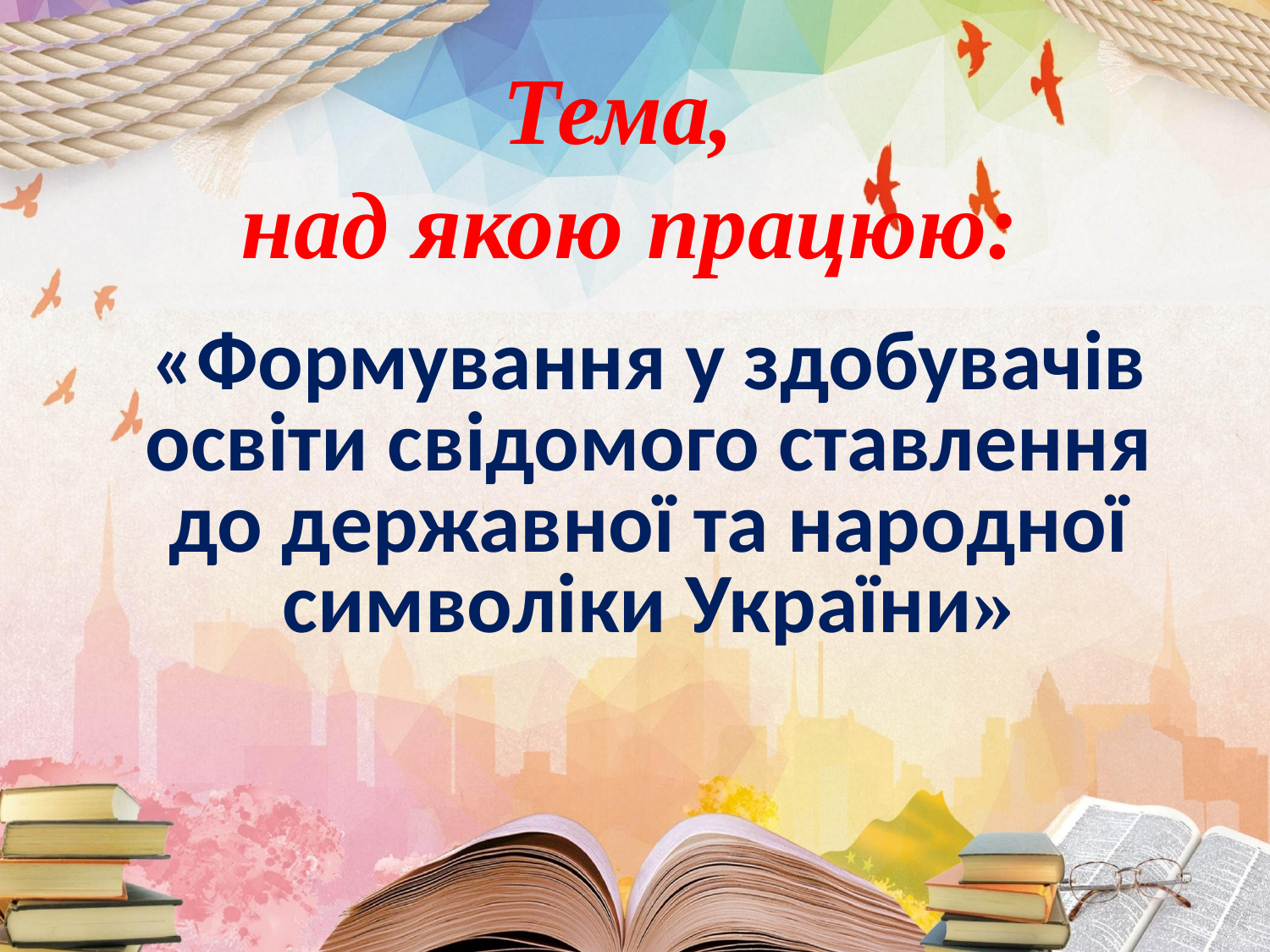

Тема,
над якою працюю:
«Формування у здобувачів освіти свідомого ставлення до державної та народної символіки України»